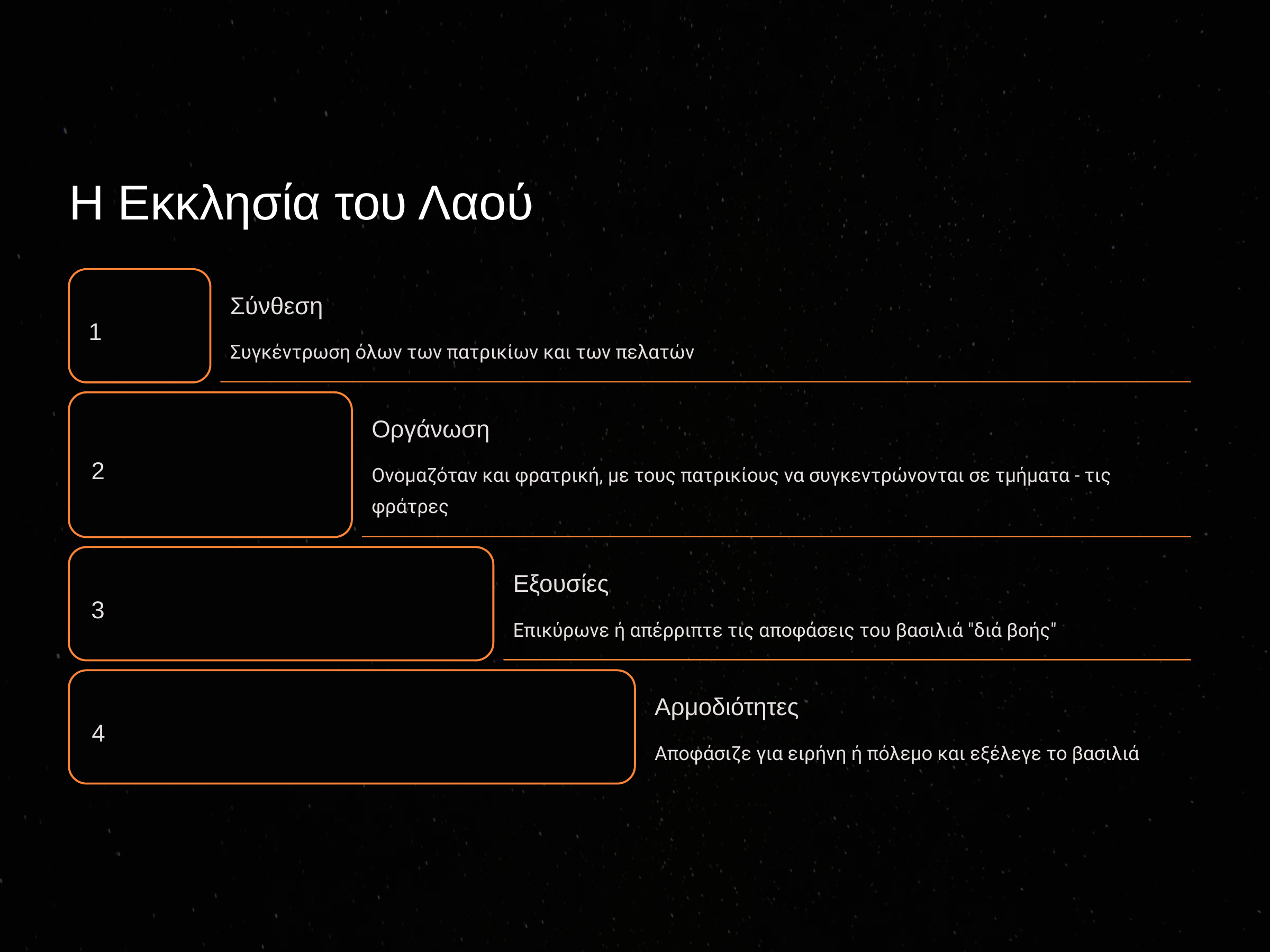

Η Εκκλησία του Λαού

Σύνθεση
1
Συγκέντρωση όλων των πατρικίων και των πελατών

Οργάνωση
2
Ονομαζόταν και φρατρική, με τους πατρικίους να συγκεντρώνονται σε τμήματα - τις φράτρες

Εξουσίες
3
Επικύρωνε ή απέρριπτε τις αποφάσεις του βασιλιά "διά βοής"

Αρμοδιότητες
4
Αποφάσιζε για ειρήνη ή πόλεμο και εξέλεγε το βασιλιά